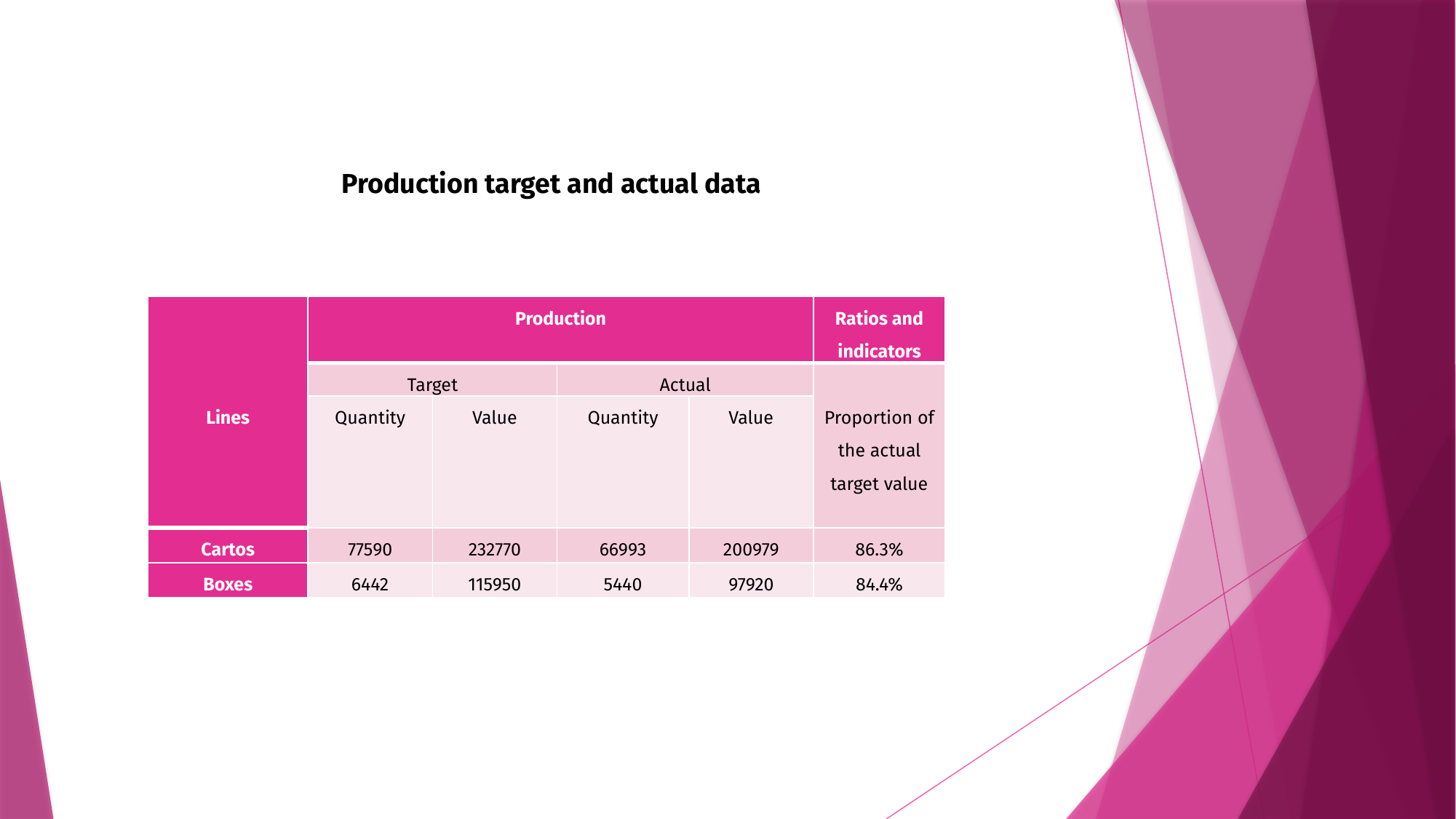

Production target and actual data
| Lines | Production |  |  |  | Ratios and indicators |
| --- | --- | --- | --- | --- | --- |
|  | Target |  | Actual |  | Proportion of the actual target value |
|  | Quantity | Value | Quantity | Value |  |
| Cartos | 77590 | 232770 | 66993 | 200979 | 86.3% |
| Boxes | 6442 | 115950 | 5440 | 97920 | 84.4% |